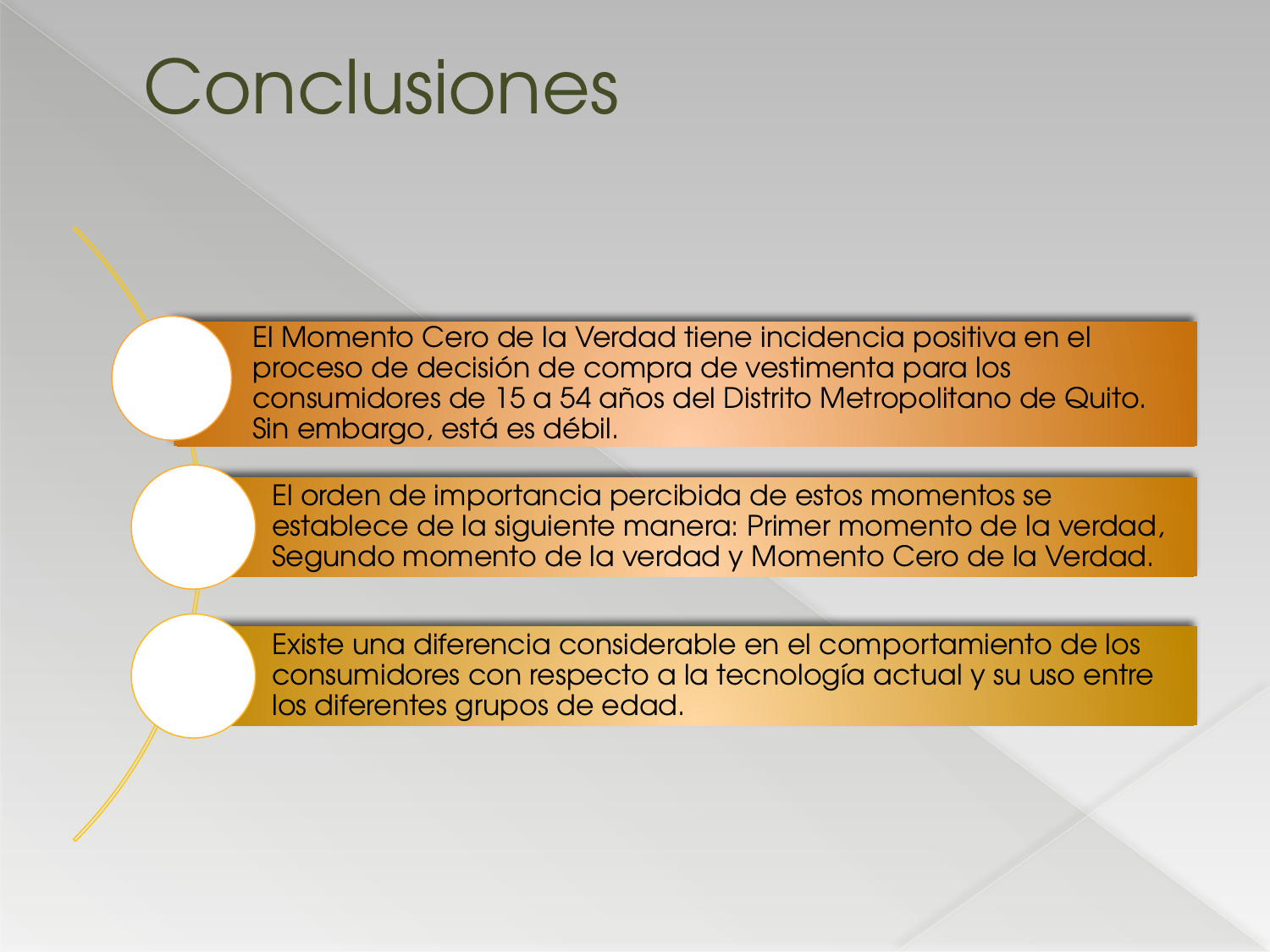

Conclusiones

El Momento Cero de la Verdad tiene incidencia positiva en el proceso de decisión de compra de vestimenta para los consumidores de 15 a 54 años del Distrito Metropolitano de Quito. Sin embargo, está es débil.

El orden de importancia percibida de estos momentos se establece de la siguiente manera: Primer momento de la verdad, Segundo momento de la verdad y Momento Cero de la Verdad.

Existe una diferencia considerable en el comportamiento de los consumidores con respecto a la tecnología actual y su uso entre los diferentes grupos de edad.